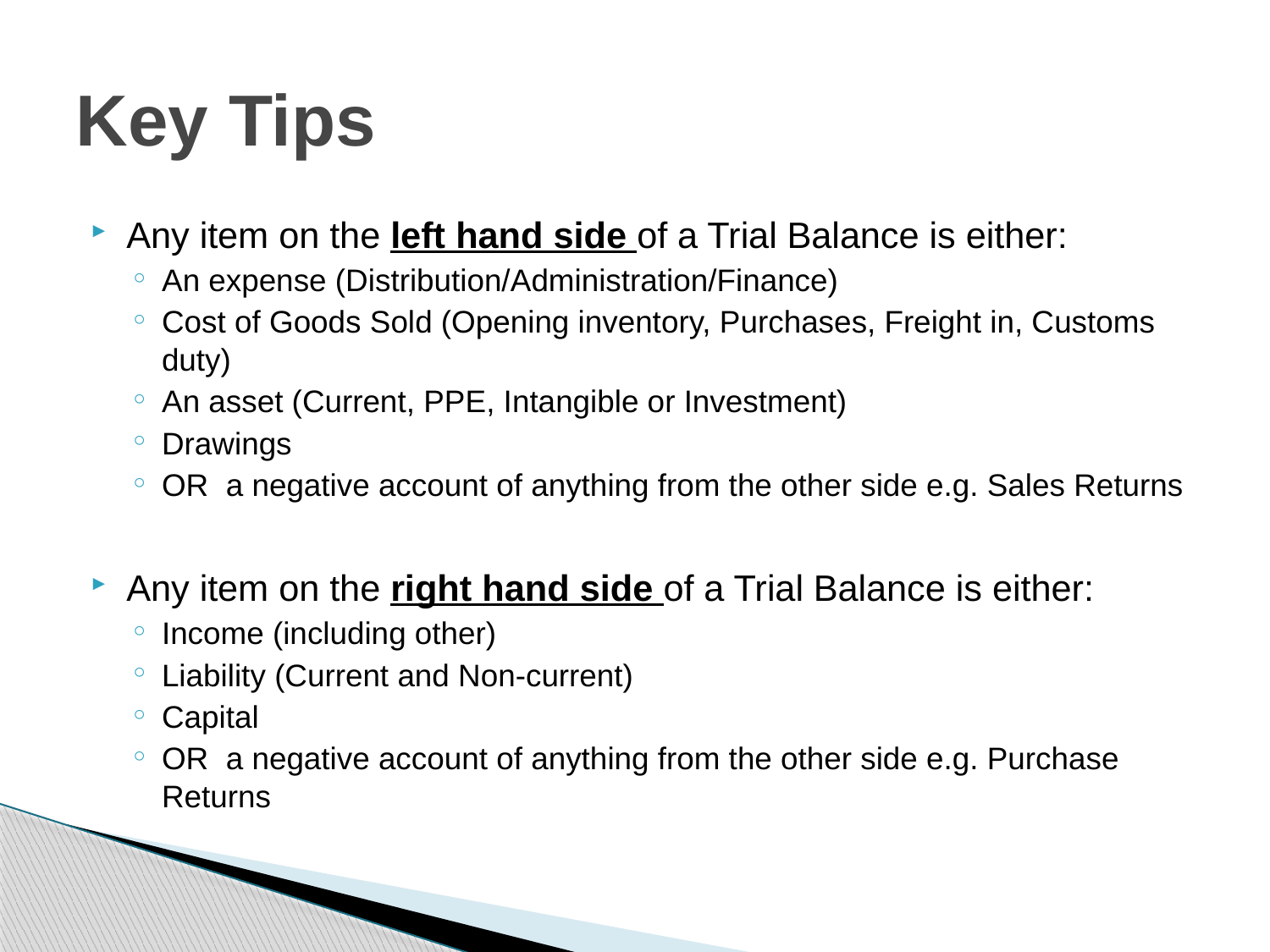

# Key Tips
Any item on the left hand side of a Trial Balance is either:
An expense (Distribution/Administration/Finance)
Cost of Goods Sold (Opening inventory, Purchases, Freight in, Customs duty)
An asset (Current, PPE, Intangible or Investment)
Drawings
OR  a negative account of anything from the other side e.g. Sales Returns

Any item on the right hand side of a Trial Balance is either:
Income (including other)
Liability (Current and Non-current)
Capital
OR  a negative account of anything from the other side e.g. Purchase Returns